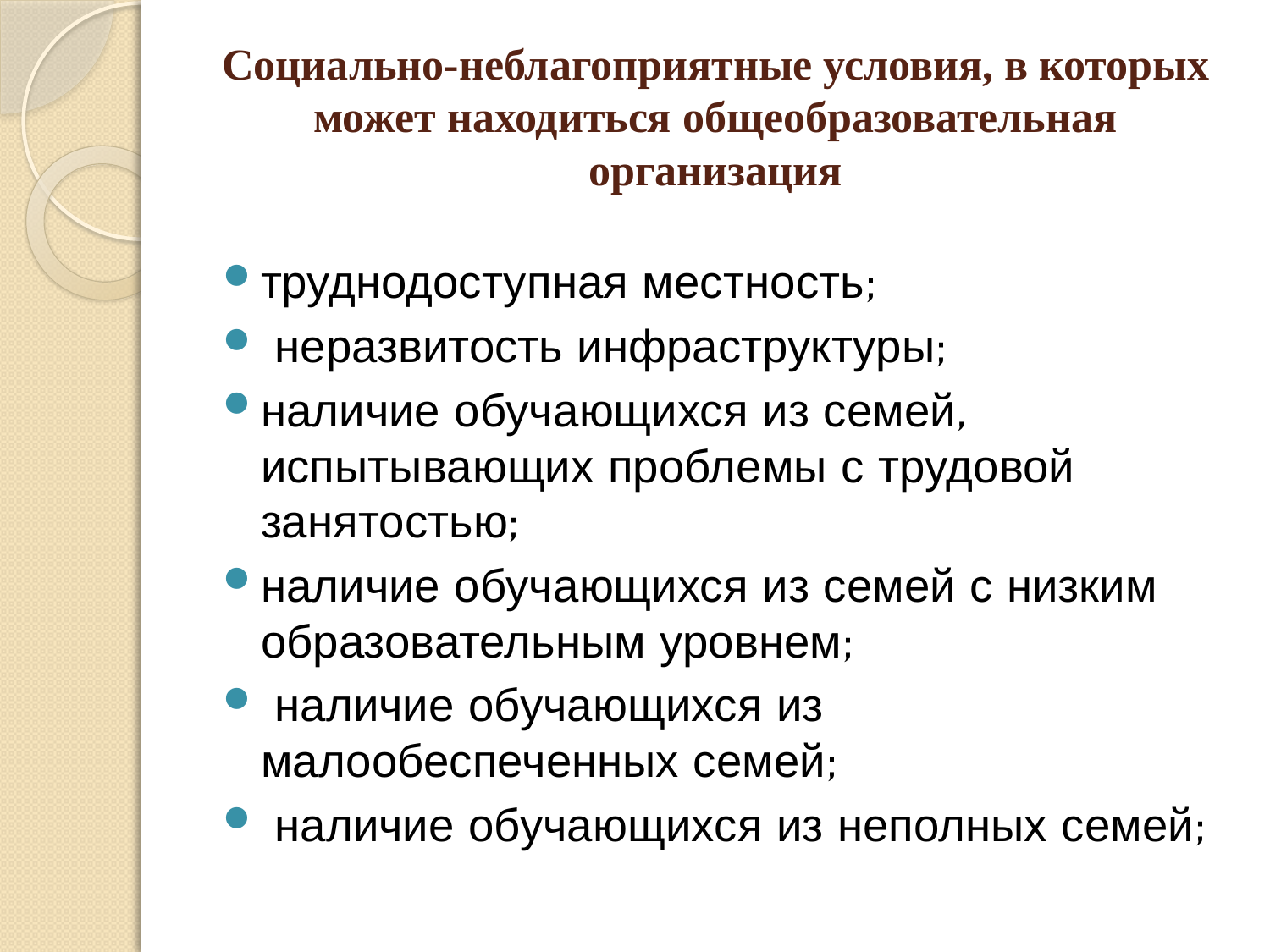

# Социально-неблагоприятные условия, в которых может находиться общеобразовательная организация
труднодоступная местность;
 неразвитость инфраструктуры;
наличие обучающихся из семей, испытывающих проблемы с трудовой занятостью;
наличие обучающихся из семей с низким образовательным уровнем;
 наличие обучающихся из малообеспеченных семей;
 наличие обучающихся из неполных семей;